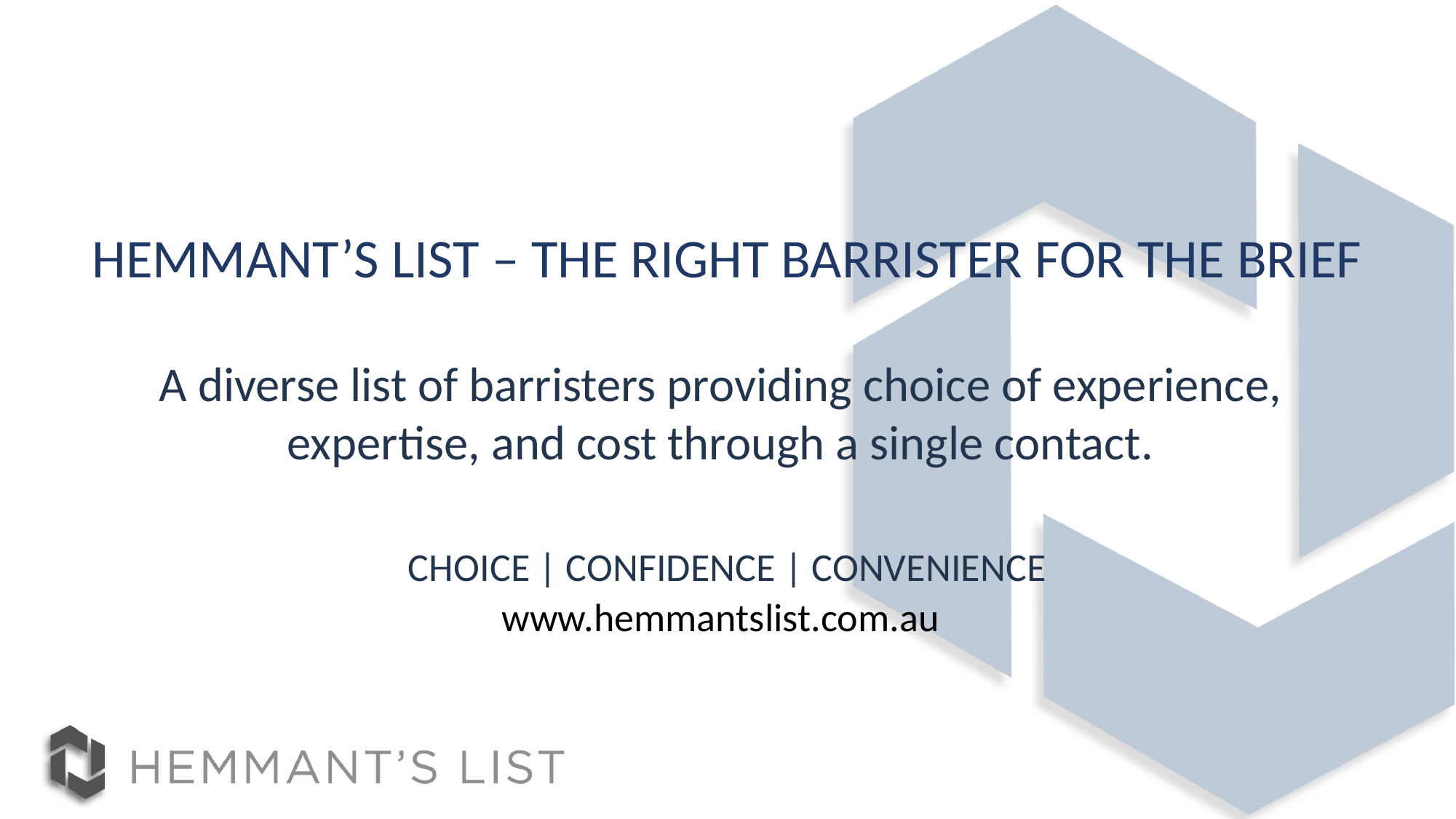

# HEMMANT’S LIST – THE RIGHT BARRISTER FOR THE BRIEF

A diverse list of barristers providing choice of experience, expertise, and cost through a single contact.

CHOICE | CONFIDENCE | CONVENIENCE
www.hemmantslist.com.au